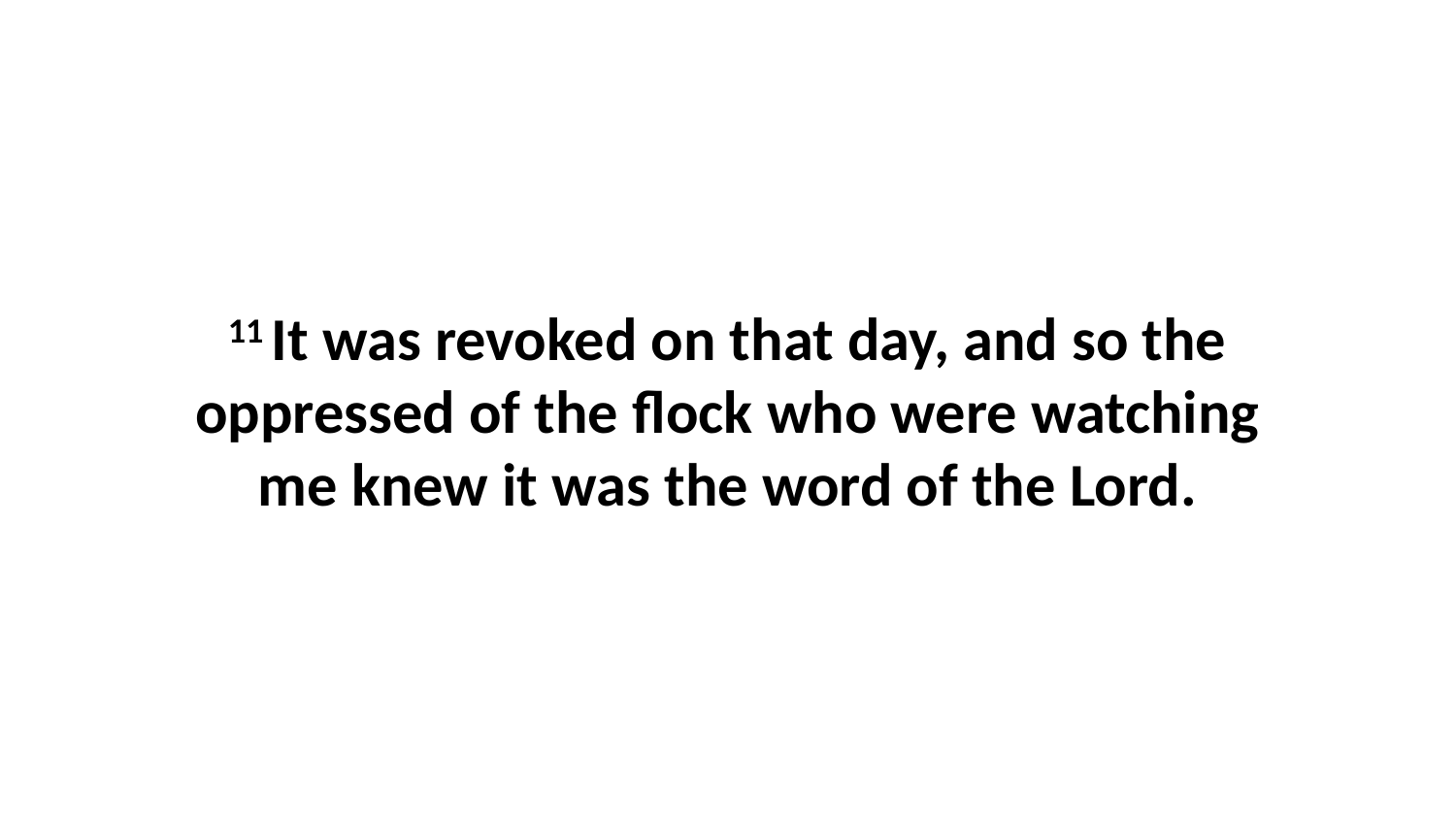

11 It was revoked on that day, and so the oppressed of the flock who were watching me knew it was the word of the Lord.